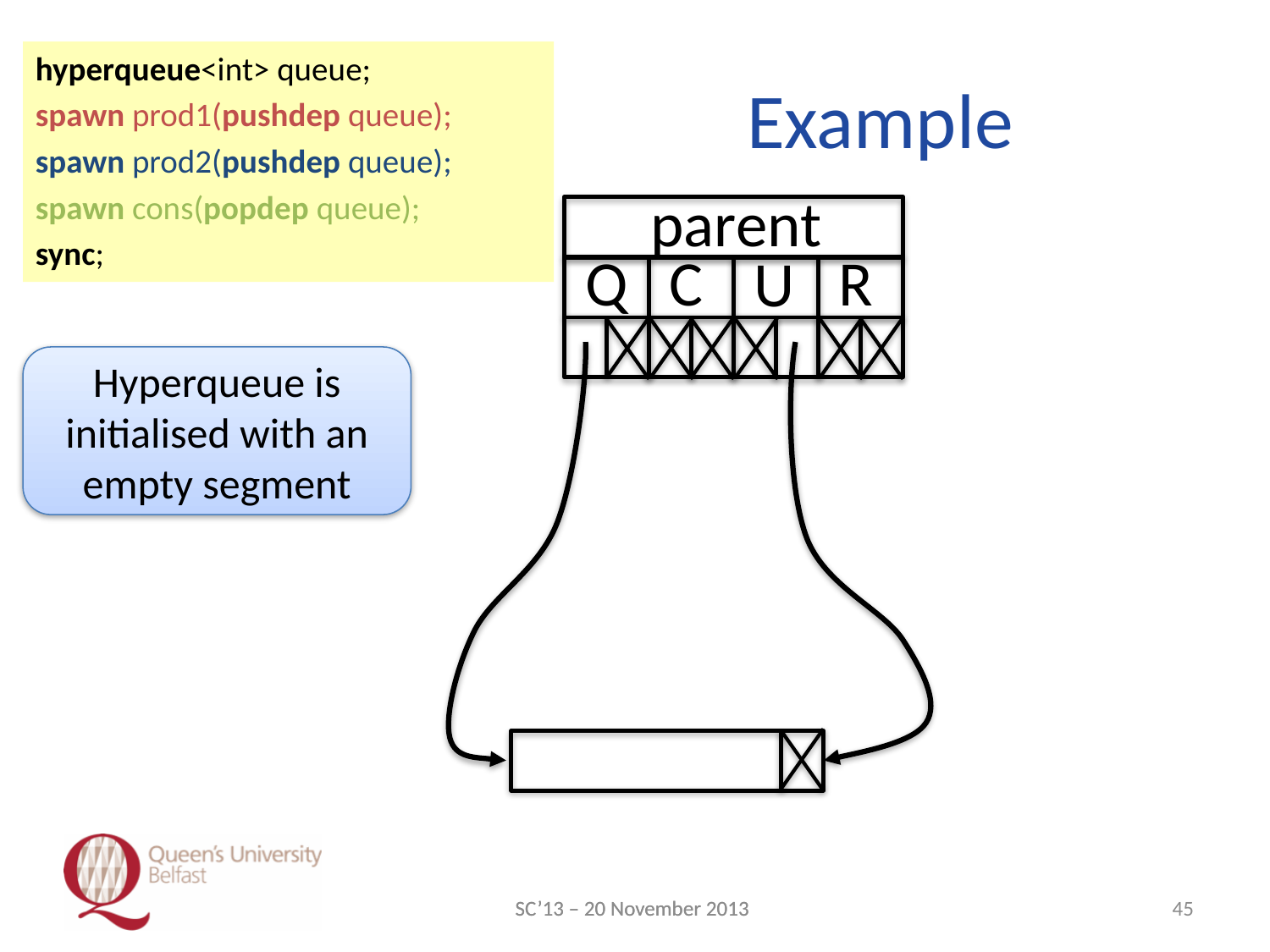

# Example
hyperqueue<int> queue;
spawn prod1(pushdep queue);
spawn prod2(pushdep queue);
spawn cons(popdep queue);
sync;
parent

Q
C
R
U

Hyperqueue is initialised with an empty segment

SC’13 – 20 November 2013
SC’13 – 20 November 2013
45